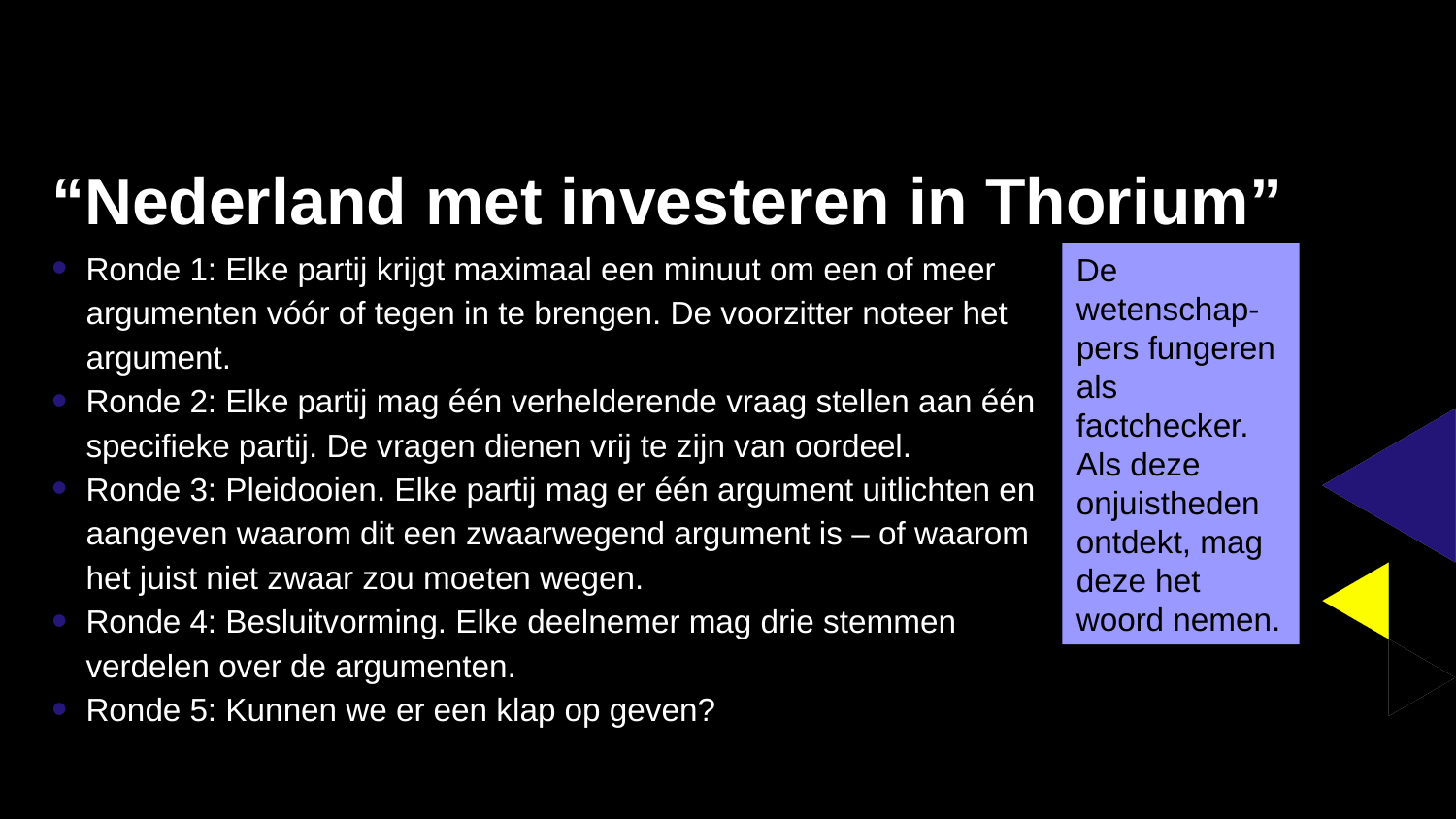

# “Nederland met investeren in Thorium”
Ronde 1: Elke partij krijgt maximaal een minuut om een of meer argumenten vóór of tegen in te brengen. De voorzitter noteer het argument.
Ronde 2: Elke partij mag één verhelderende vraag stellen aan één specifieke partij. De vragen dienen vrij te zijn van oordeel.
Ronde 3: Pleidooien. Elke partij mag er één argument uitlichten en aangeven waarom dit een zwaarwegend argument is – of waarom het juist niet zwaar zou moeten wegen.
Ronde 4: Besluitvorming. Elke deelnemer mag drie stemmen verdelen over de argumenten.
Ronde 5: Kunnen we er een klap op geven?
De wetenschap-pers fungeren als factchecker.
Als deze onjuistheden ontdekt, mag deze het woord nemen.
31